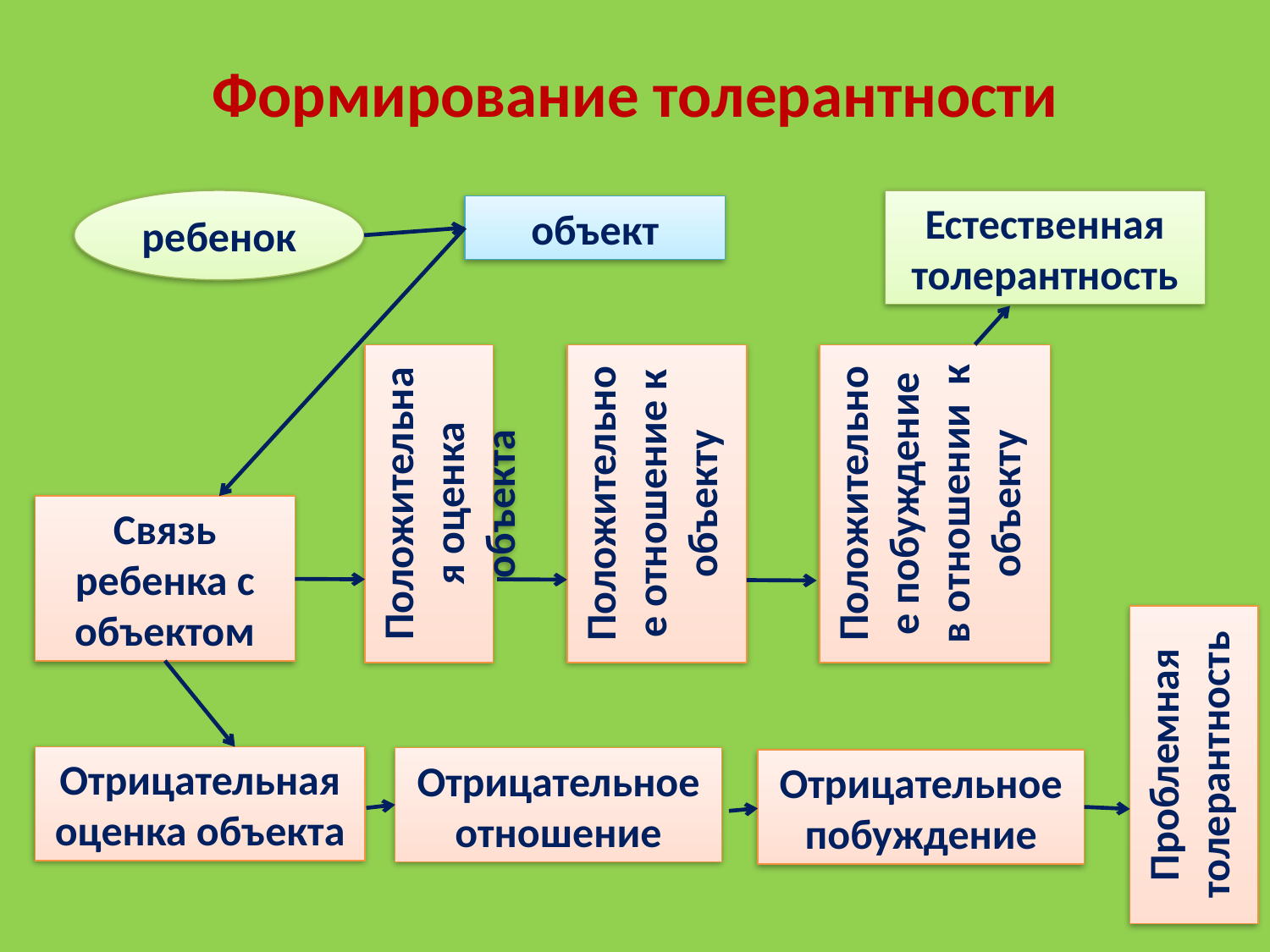

# Формирование толерантности
ребенок
Естественная толерантность
объект
Положительная оценка объекта
Положительное отношение к объекту
Положительное побуждение в отношении  к объекту
Связь ребенка с объектом
Проблемная толерантность
Отрицательная оценка объекта
Отрицательное отношение
Отрицательное побуждение